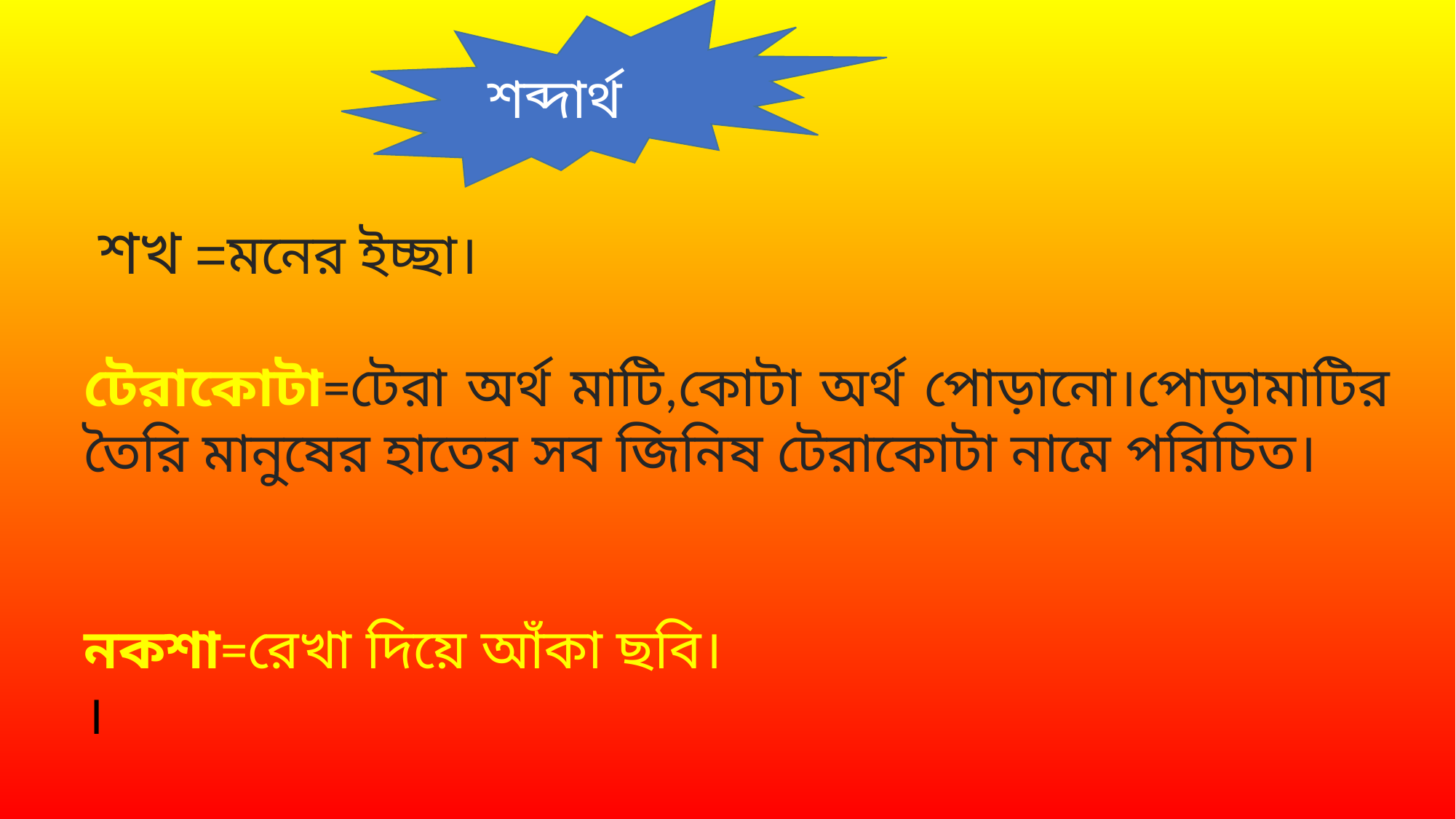

শব্দার্থ
 শখ =মনের ইচ্ছা।

টেরাকোটা=টেরা অর্থ মাটি,কোটা অর্থ পোড়ানো।পোড়ামাটির তৈরি মানুষের হাতের সব জিনিষ টেরাকোটা নামে পরিচিত।

নকশা=রেখা দিয়ে আঁকা ছবি।
।